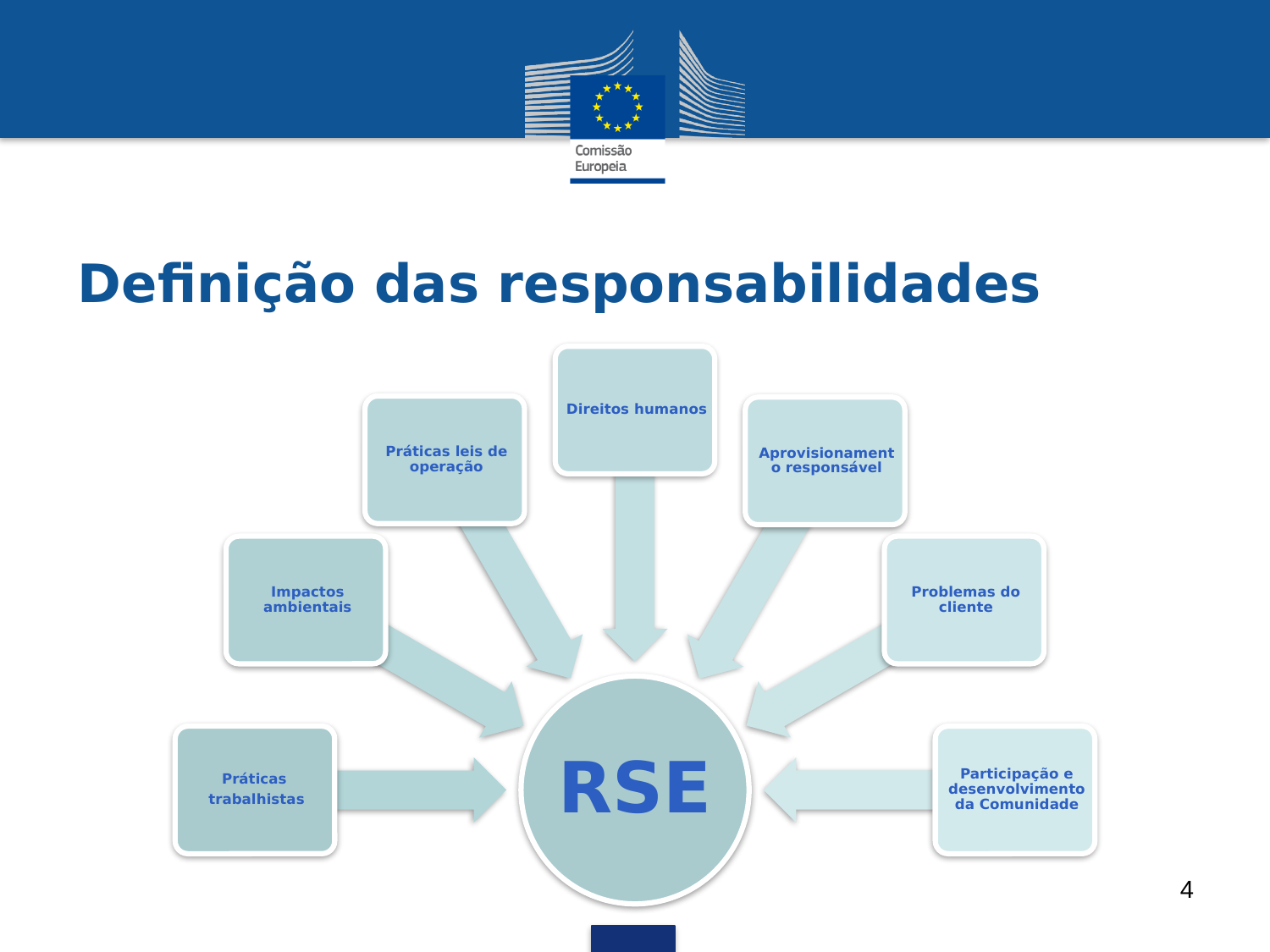

# Definição das responsabilidades
RSE
Práticas
trabalhistas
Impactos ambientais
Práticas leis de operação
Direitos humanos
Aprovisionamento responsável
Problemas do cliente
Participação e desenvolvimento da Comunidade
4